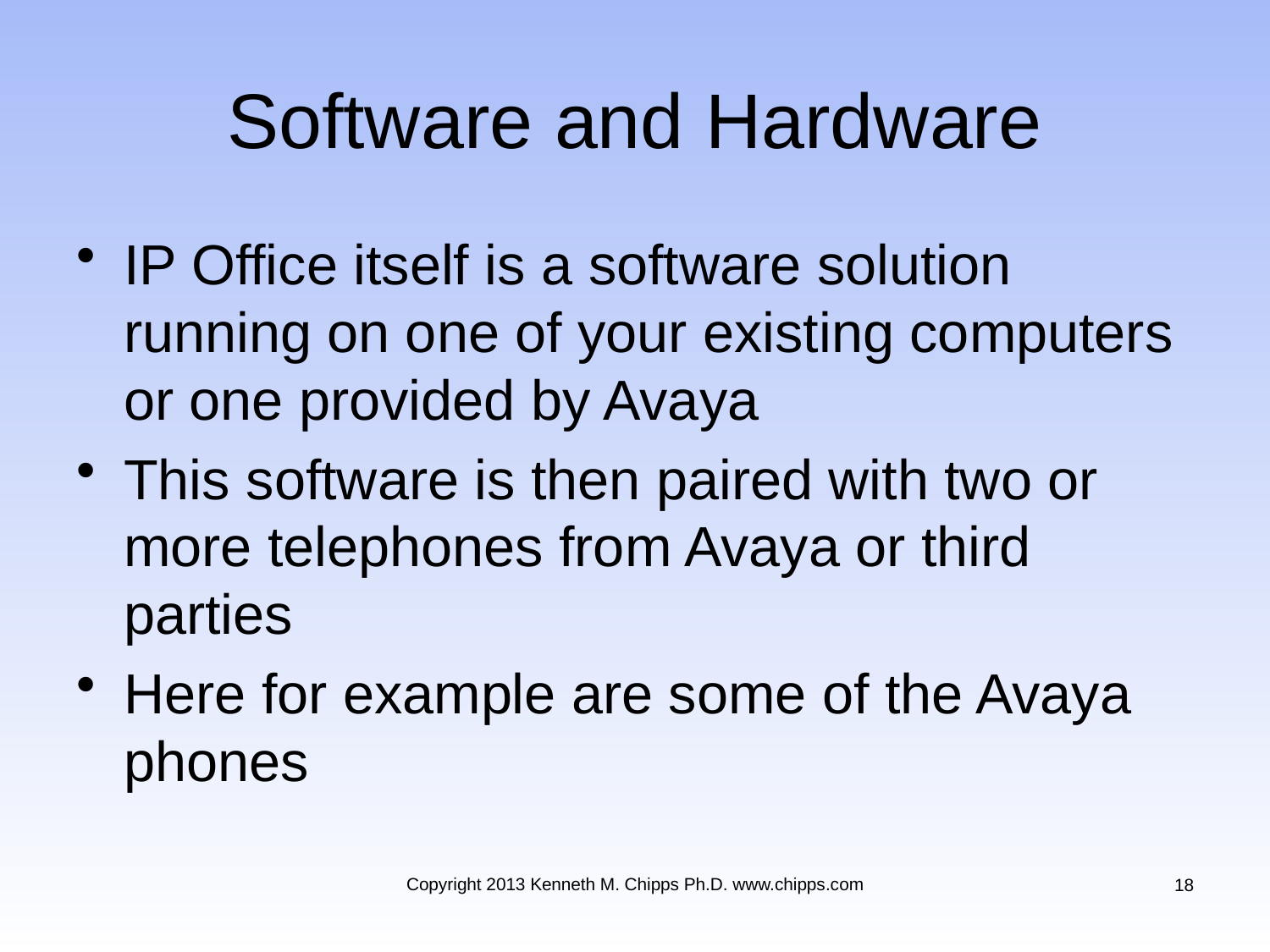

# Software and Hardware
IP Office itself is a software solution running on one of your existing computers or one provided by Avaya
This software is then paired with two or more telephones from Avaya or third parties
Here for example are some of the Avaya phones
Copyright 2013 Kenneth M. Chipps Ph.D. www.chipps.com
18